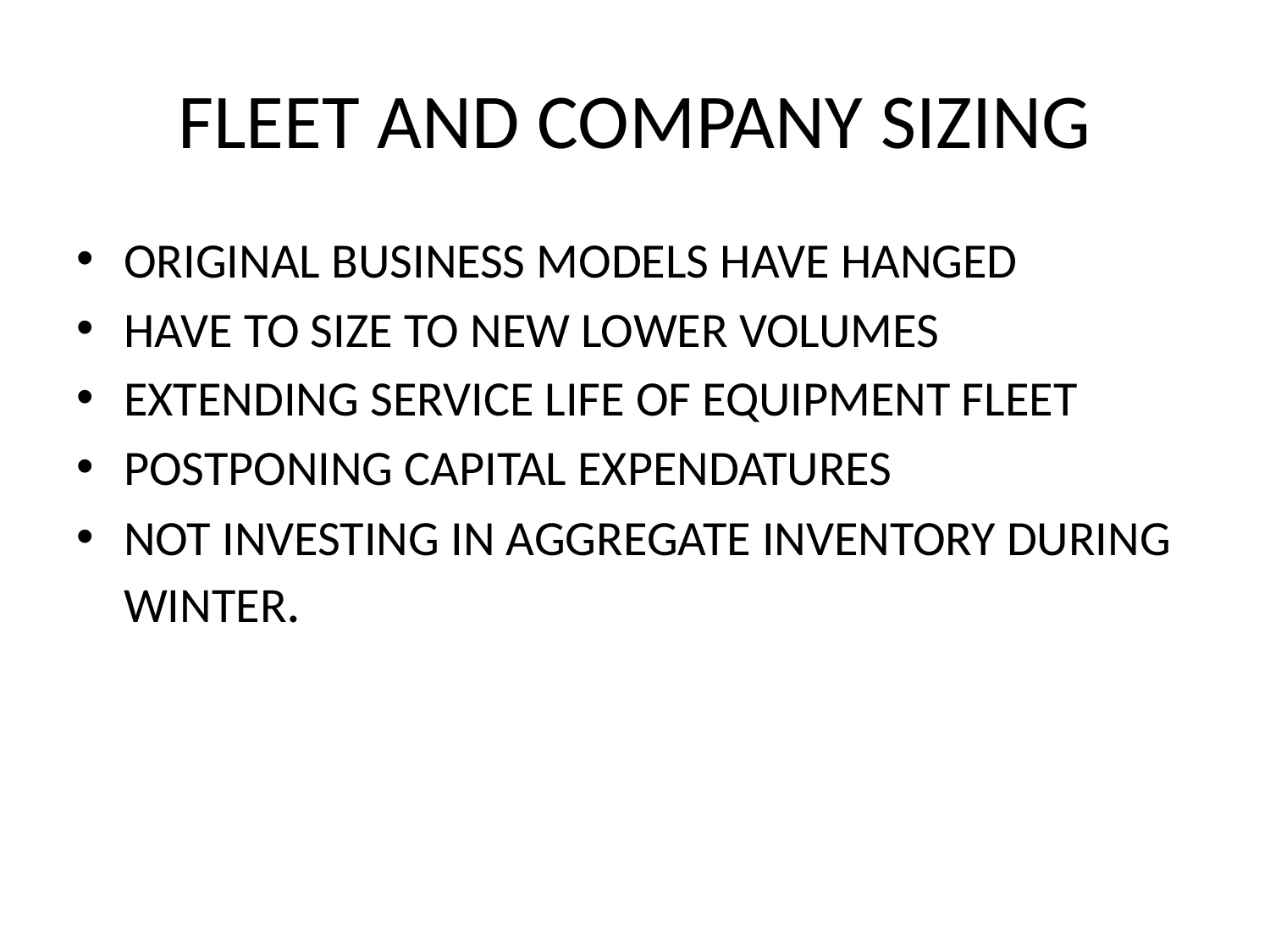

# FLEET AND COMPANY SIZING
ORIGINAL BUSINESS MODELS HAVE HANGED
HAVE TO SIZE TO NEW LOWER VOLUMES
EXTENDING SERVICE LIFE OF EQUIPMENT FLEET
POSTPONING CAPITAL EXPENDATURES
NOT INVESTING IN AGGREGATE INVENTORY DURING WINTER.